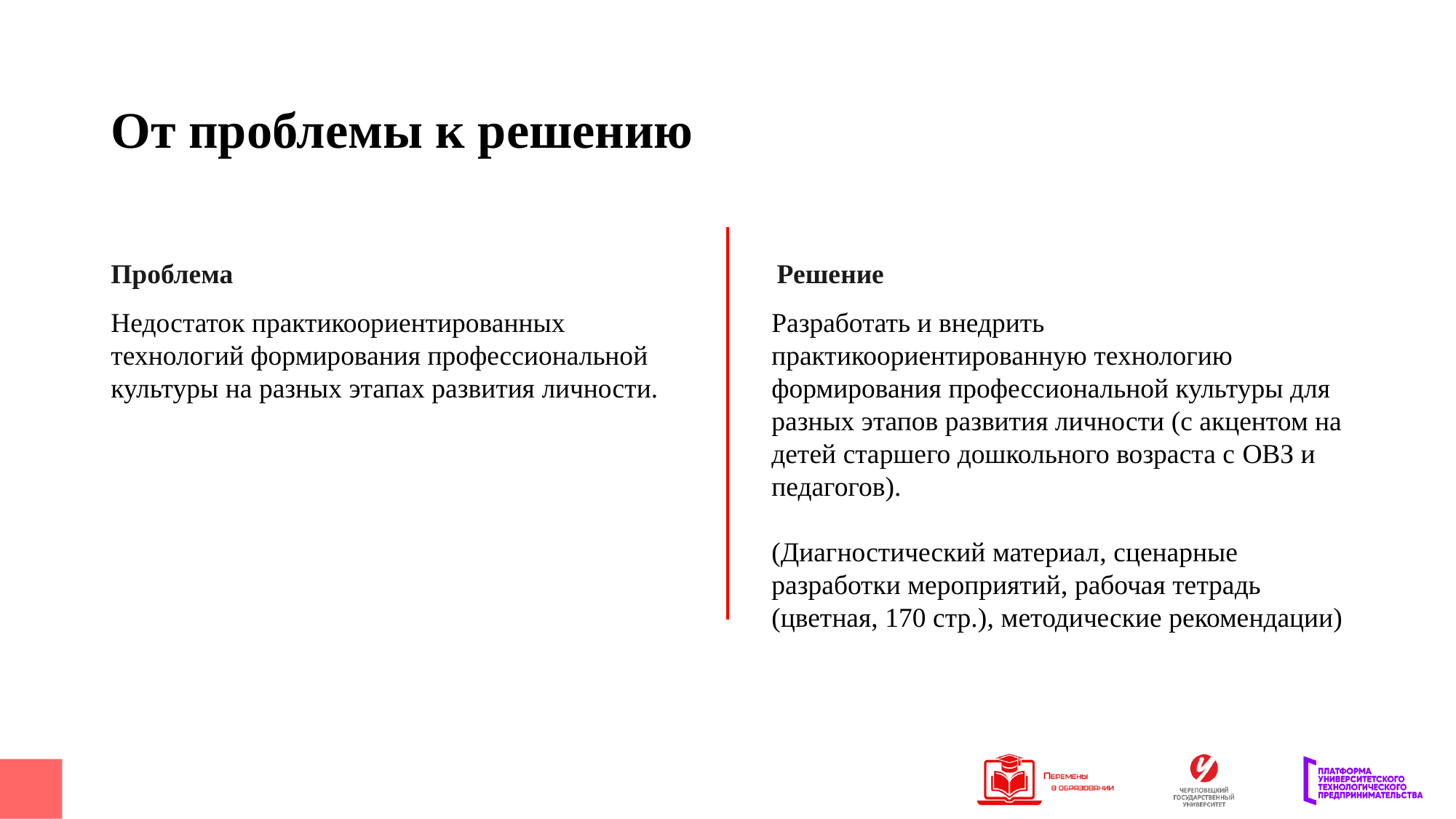

От проблемы к решению
Проблема
Решение
Разработать и внедрить практикоориентированную технологию формирования профессиональной культуры для разных этапов развития личности (с акцентом на детей старшего дошкольного возраста с ОВЗ и педагогов).

(Диагностический материал, сценарные разработки мероприятий, рабочая тетрадь (цветная, 170 стр.), методические рекомендации)
Недостаток практикоориентированных технологий формирования профессиональной культуры на разных этапах развития личности.
8